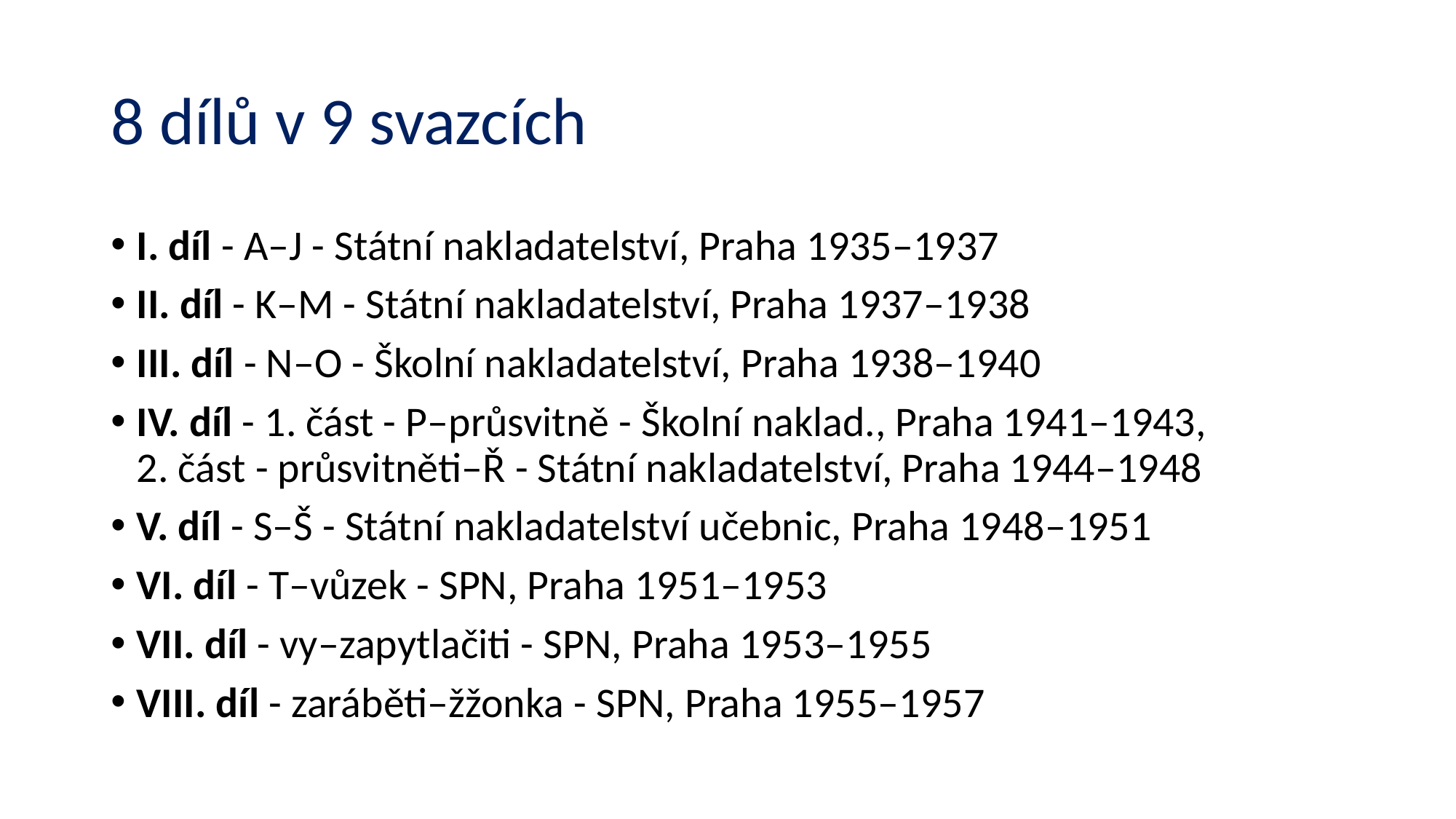

# 8 dílů v 9 svazcích
I. díl - A–J - Státní nakladatelství, Praha 1935–1937
II. díl - K–M - Státní nakladatelství, Praha 1937–1938
III. díl - N–O - Školní nakladatelství, Praha 1938–1940
IV. díl - 1. část - P–průsvitně - Školní naklad., Praha 1941–1943,
2. část - průsvitněti–Ř - Státní nakladatelství, Praha 1944–1948
V. díl - S–Š - Státní nakladatelství učebnic, Praha 1948–1951
VI. díl - T–vůzek - SPN, Praha 1951–1953
VII. díl - vy–zapytlačiti - SPN, Praha 1953–1955
VIII. díl - zaráběti–žžonka - SPN, Praha 1955–1957